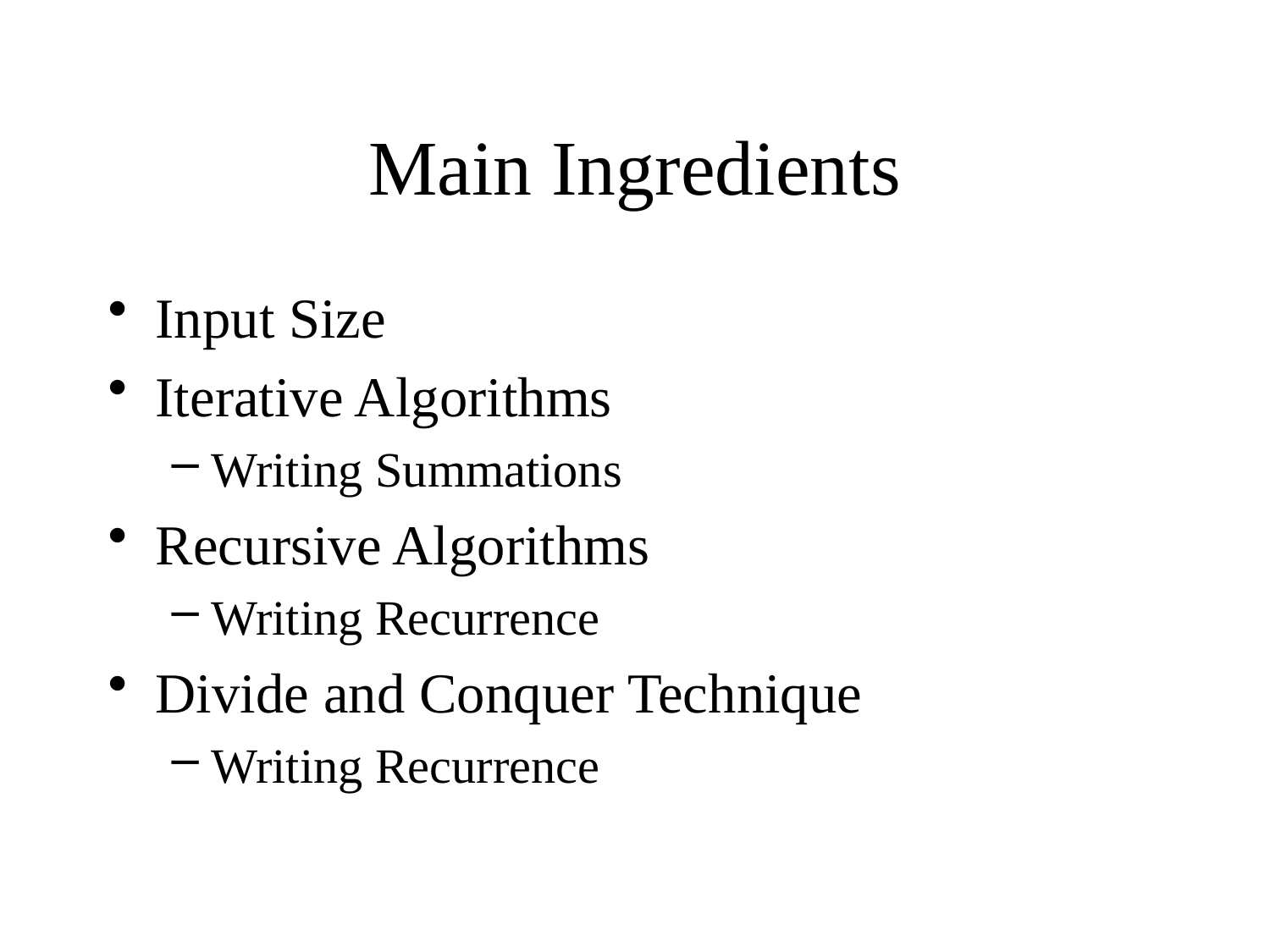

# Main Ingredients
Input Size
Iterative Algorithms
Writing Summations
Recursive Algorithms
Writing Recurrence
Divide and Conquer Technique
Writing Recurrence